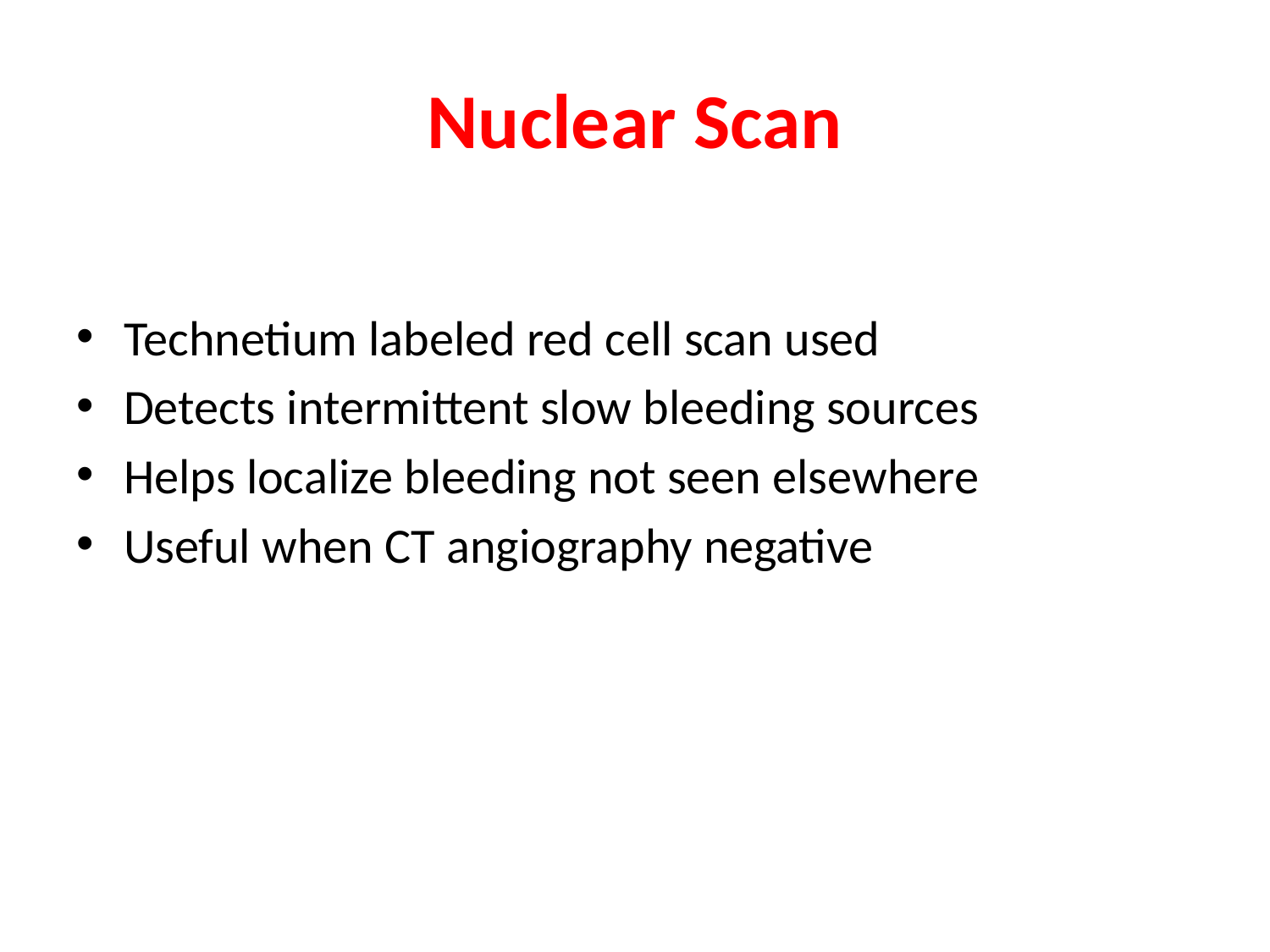

# Nuclear Scan

Technetium labeled red cell scan used
Detects intermittent slow bleeding sources
Helps localize bleeding not seen elsewhere
Useful when CT angiography negative